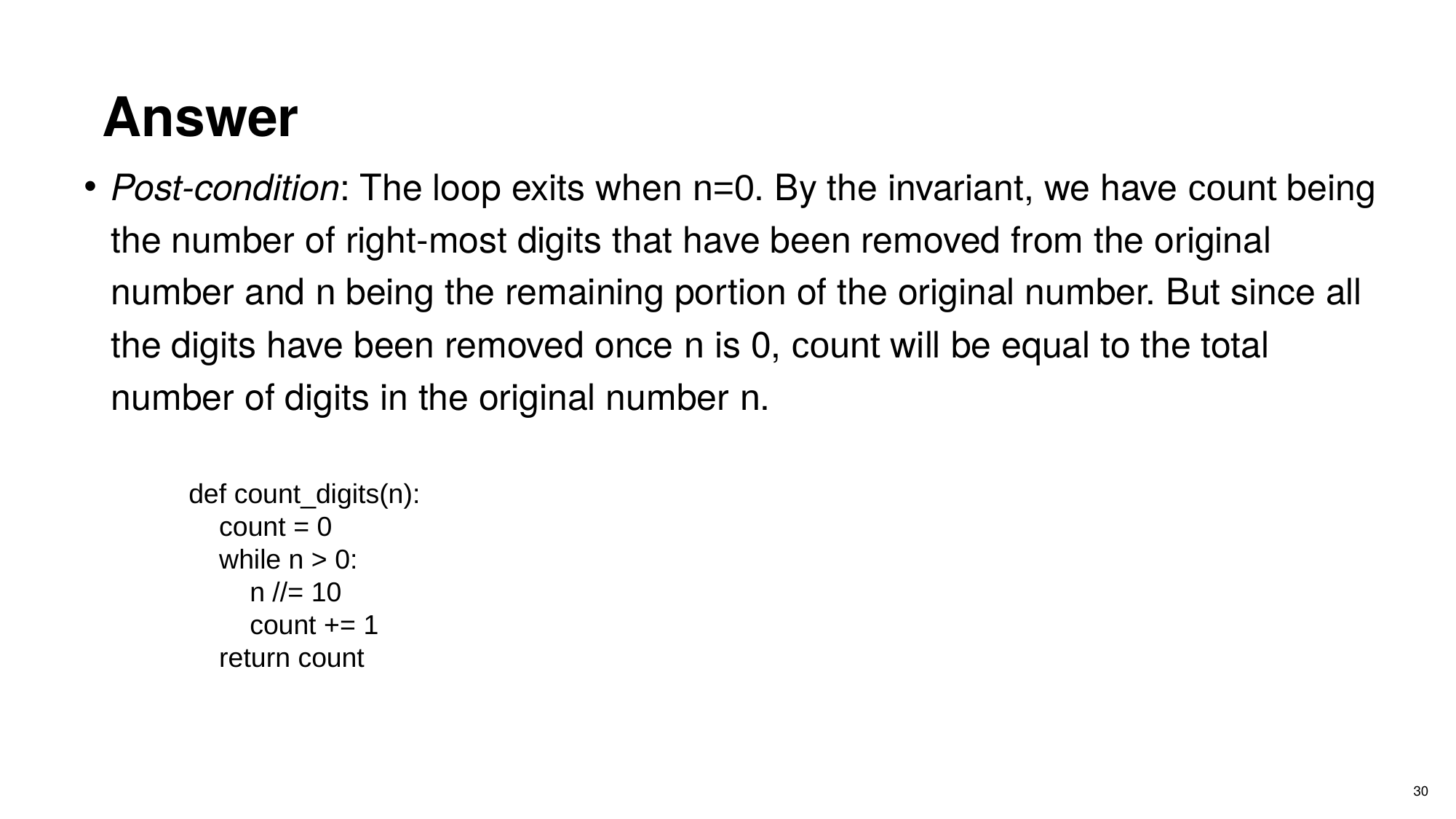

Answer

Post-condition: The loop exits when n=0. By the invariant, we have count being the number of right-most digits that have been removed from the original number and n being the remaining portion of the original number. But since all the digits have been removed once n is 0, count will be equal to the total number of digits in the original number n.
def count_digits(n):
    count = 0
    while n > 0:
        n //= 10
        count += 1
    return count
30